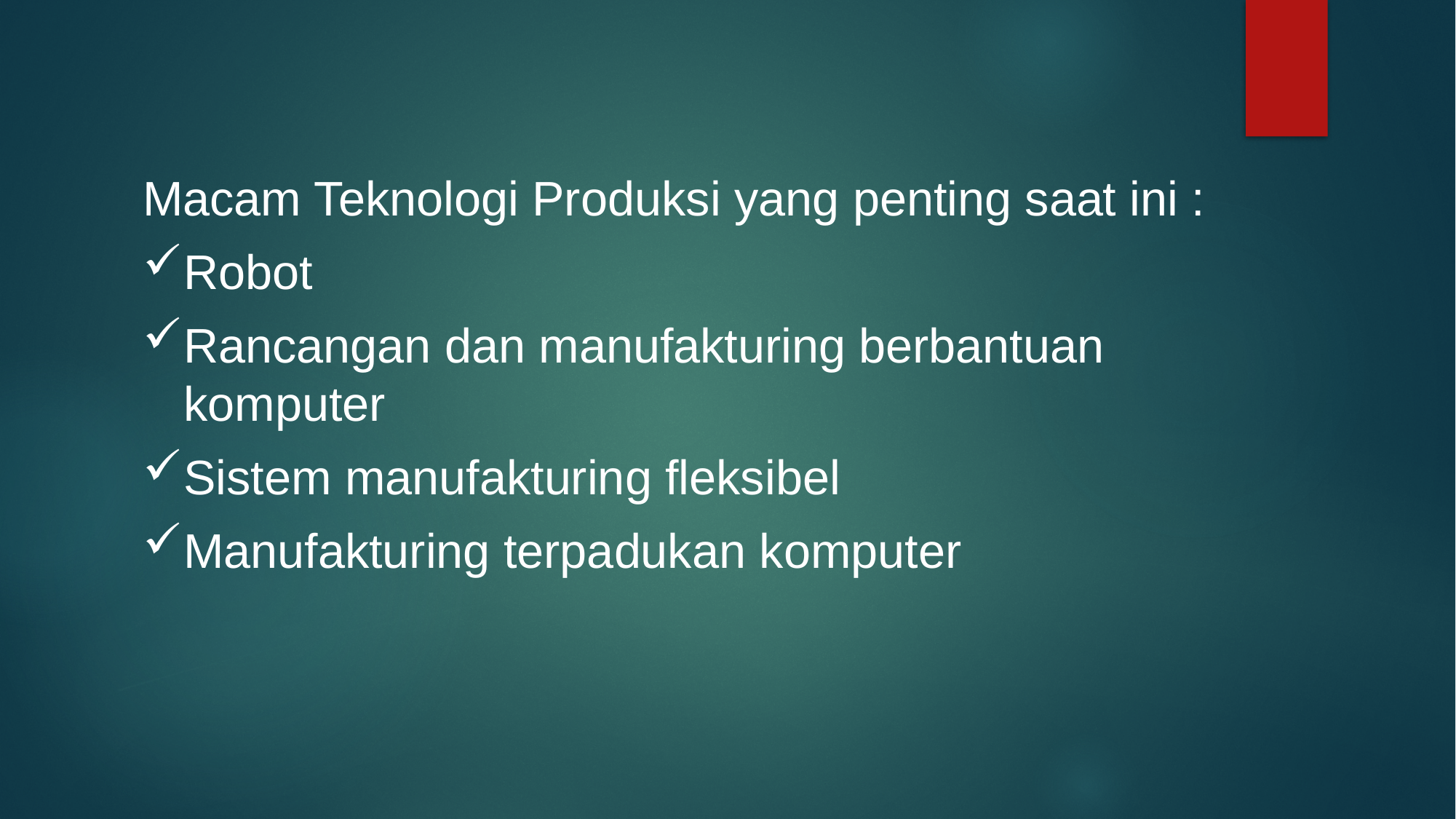

Macam Teknologi Produksi yang penting saat ini :
Robot
Rancangan dan manufakturing berbantuan komputer
Sistem manufakturing fleksibel
Manufakturing terpadukan komputer